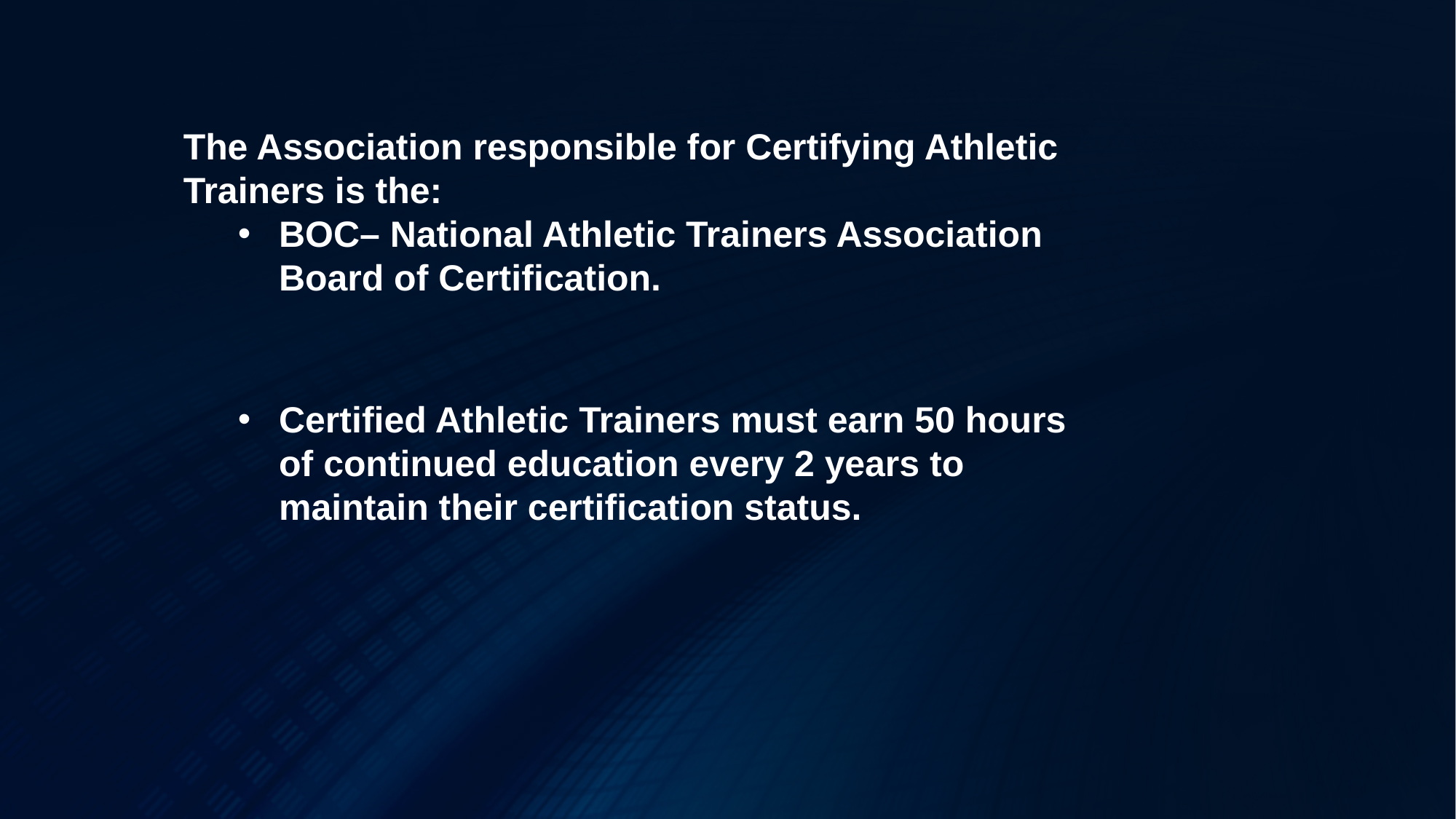

The Association responsible for Certifying Athletic Trainers is the:
BOC– National Athletic Trainers Association Board of Certification.

Certified Athletic Trainers must earn 50 hours of continued education every 2 years to maintain their certification status.